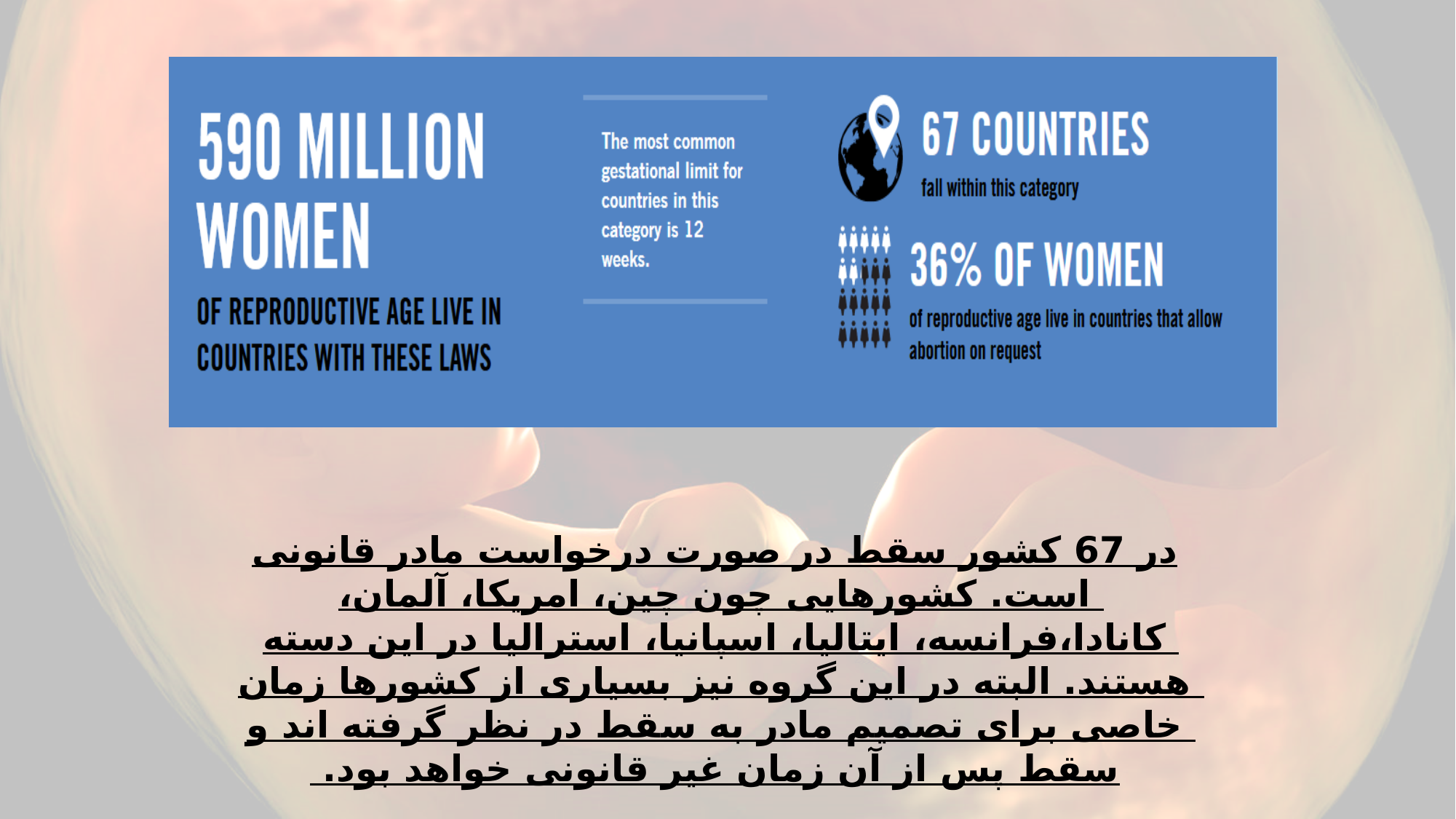

در 67 کشور سقط در صورت درخواست مادر قانونی است. کشورهایی چون چین، امریکا، آلمان، کانادا،فرانسه، ایتالیا، اسپانیا، استرالیا در این دسته هستند. البته در این گروه نیز بسیاری از کشورها زمان خاصی برای تصمیم مادر به سقط در نظر گرفته اند و سقط پس از آن زمان غیر قانونی خواهد بود.